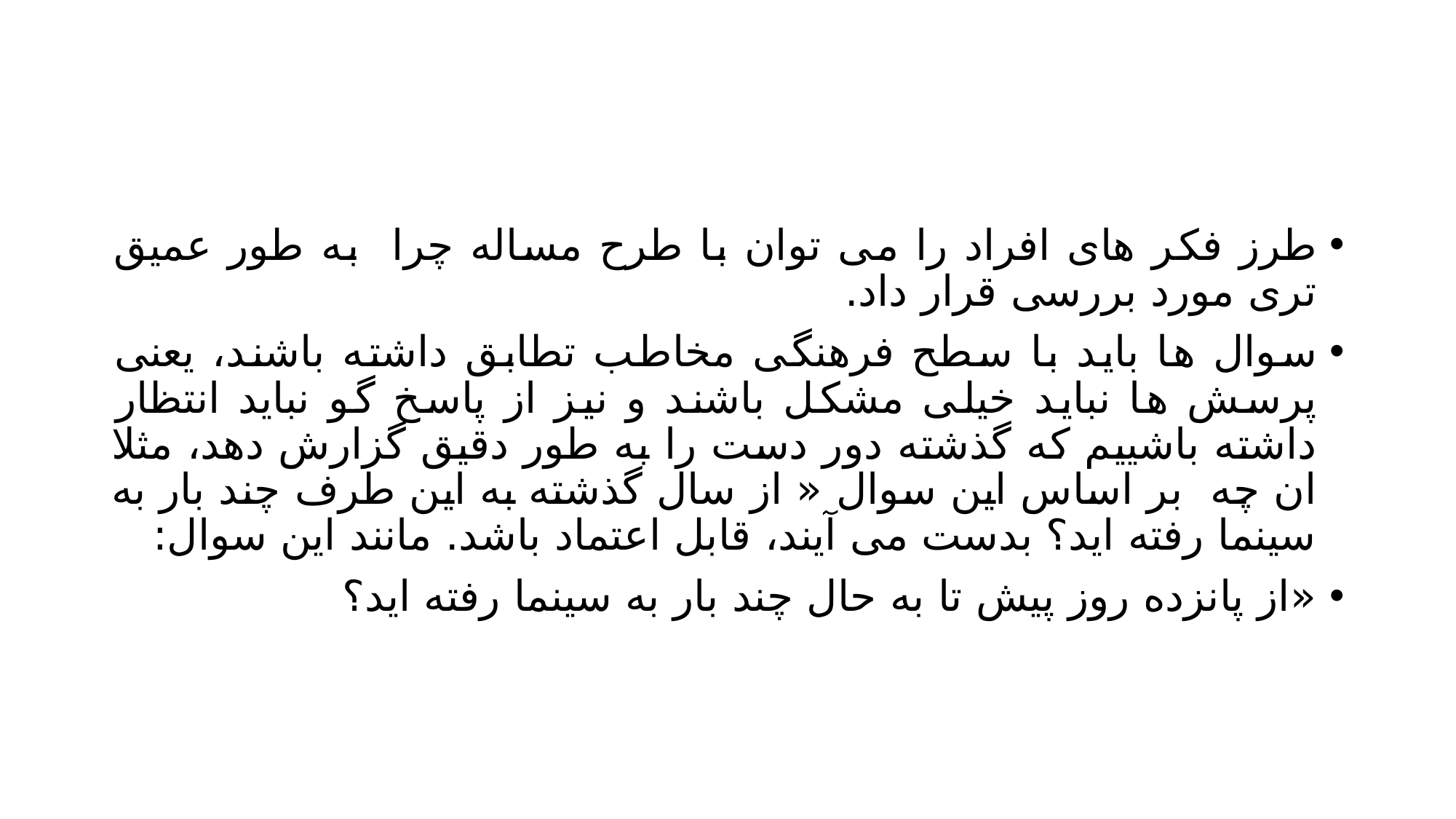

#
طرز فکر های افراد را می توان با طرح مساله چرا  به طور عمیق تری مورد بررسی قرار داد.
سوال ها باید با سطح فرهنگی مخاطب تطابق داشته باشند، یعنی پرسش ها نباید خیلی مشکل باشند و نیز از پاسخ گو نباید انتظار داشته باشییم که گذشته دور دست را به طور دقیق گزارش دهد، مثلا ان چه  بر اساس این سوال « از سال گذشته به این طرف چند بار به سینما رفته اید؟ بدست می آیند، قابل اعتماد باشد. مانند این سوال:
«از پانزده روز پیش تا به حال چند بار به سینما رفته اید؟